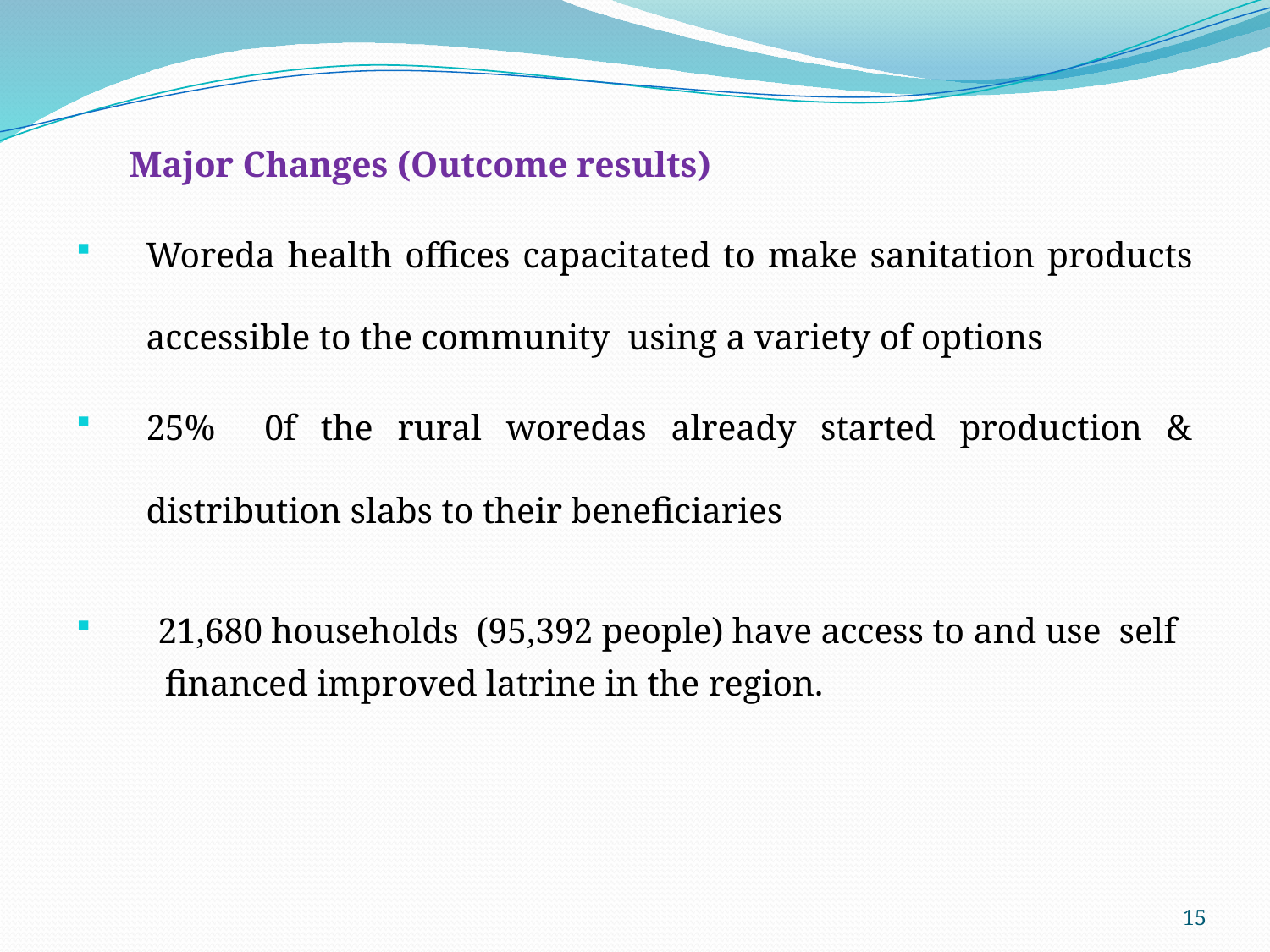

Major Changes (Outcome results)
Woreda health offices capacitated to make sanitation products accessible to the community  using a variety of options
25%  0f the rural woredas already started production & distribution slabs to their beneficiaries

     21,680 households  (95,392 people) have access to and use  self
          financed improved latrine in the region.

15